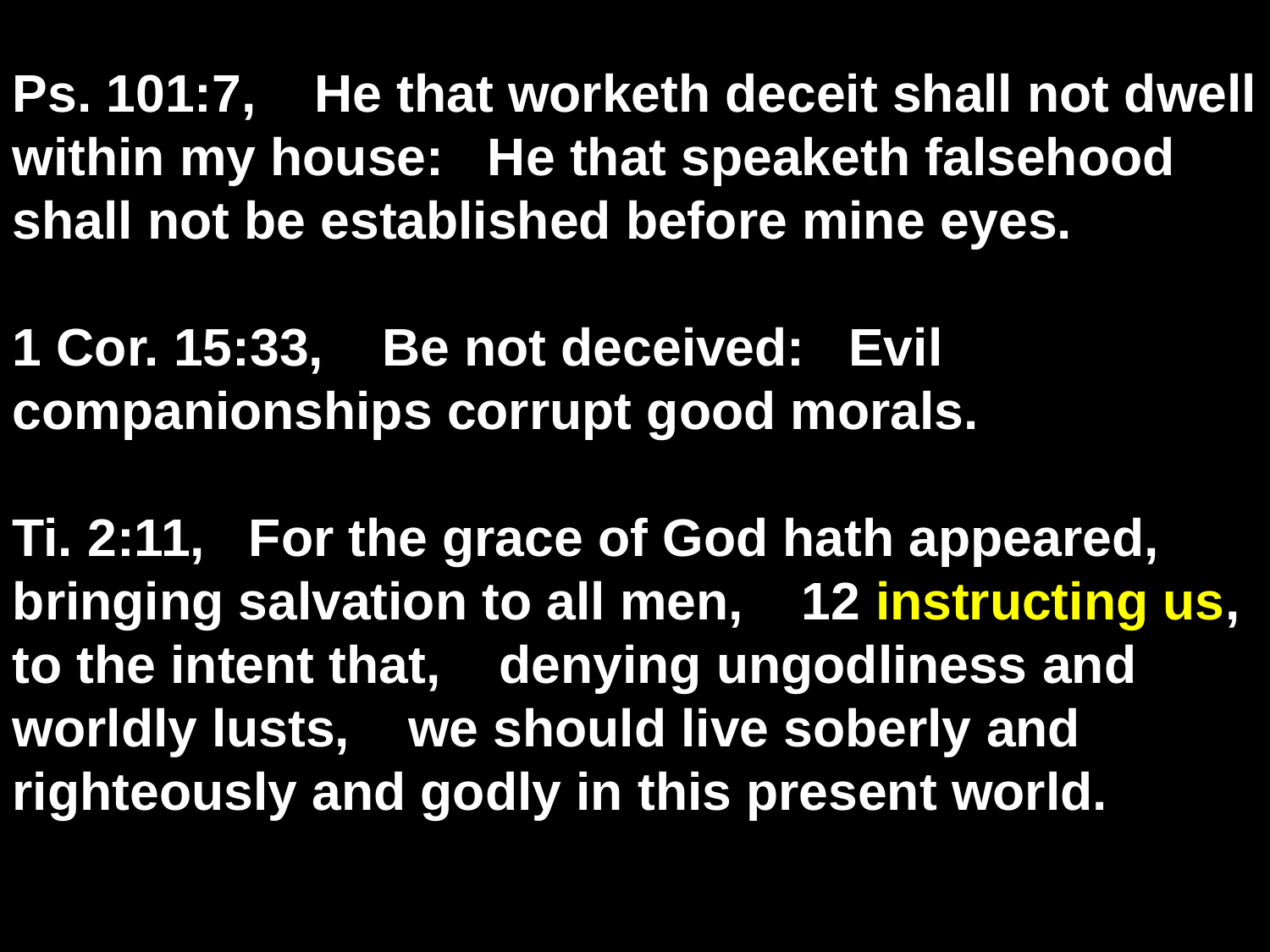

Ps. 101:7,    He that worketh deceit shall not dwell within my house:   He that speaketh falsehood shall not be established before mine eyes.

1 Cor. 15:33,    Be not deceived:   Evil companionships corrupt good morals.

Ti. 2:11,   For the grace of God hath appeared, bringing salvation to all men,    12 instructing us, to the intent that,    denying ungodliness and worldly lusts,    we should live soberly and righteously and godly in this present world.